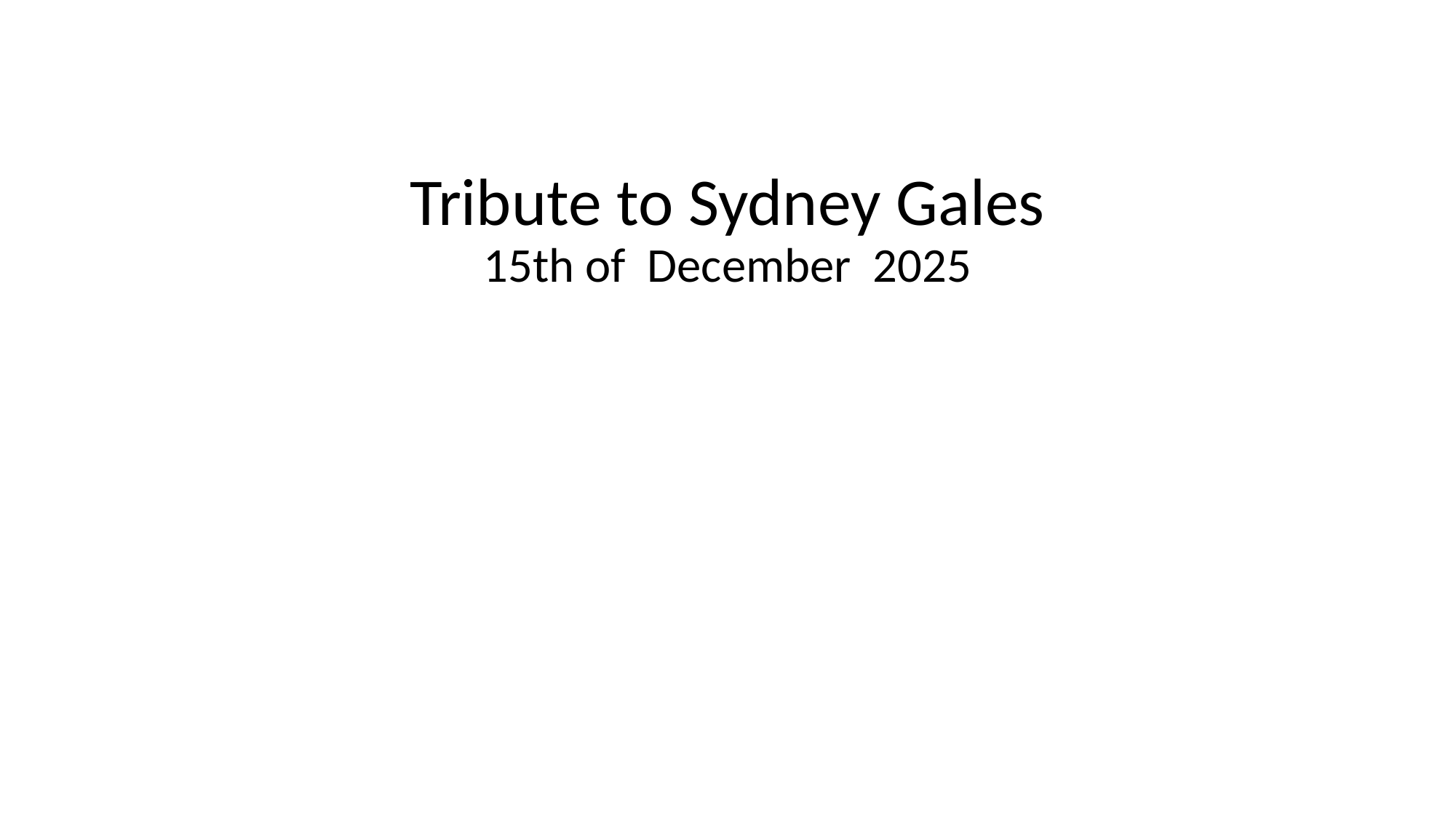

# Tribute to Sydney Gales 15th of  December  2025